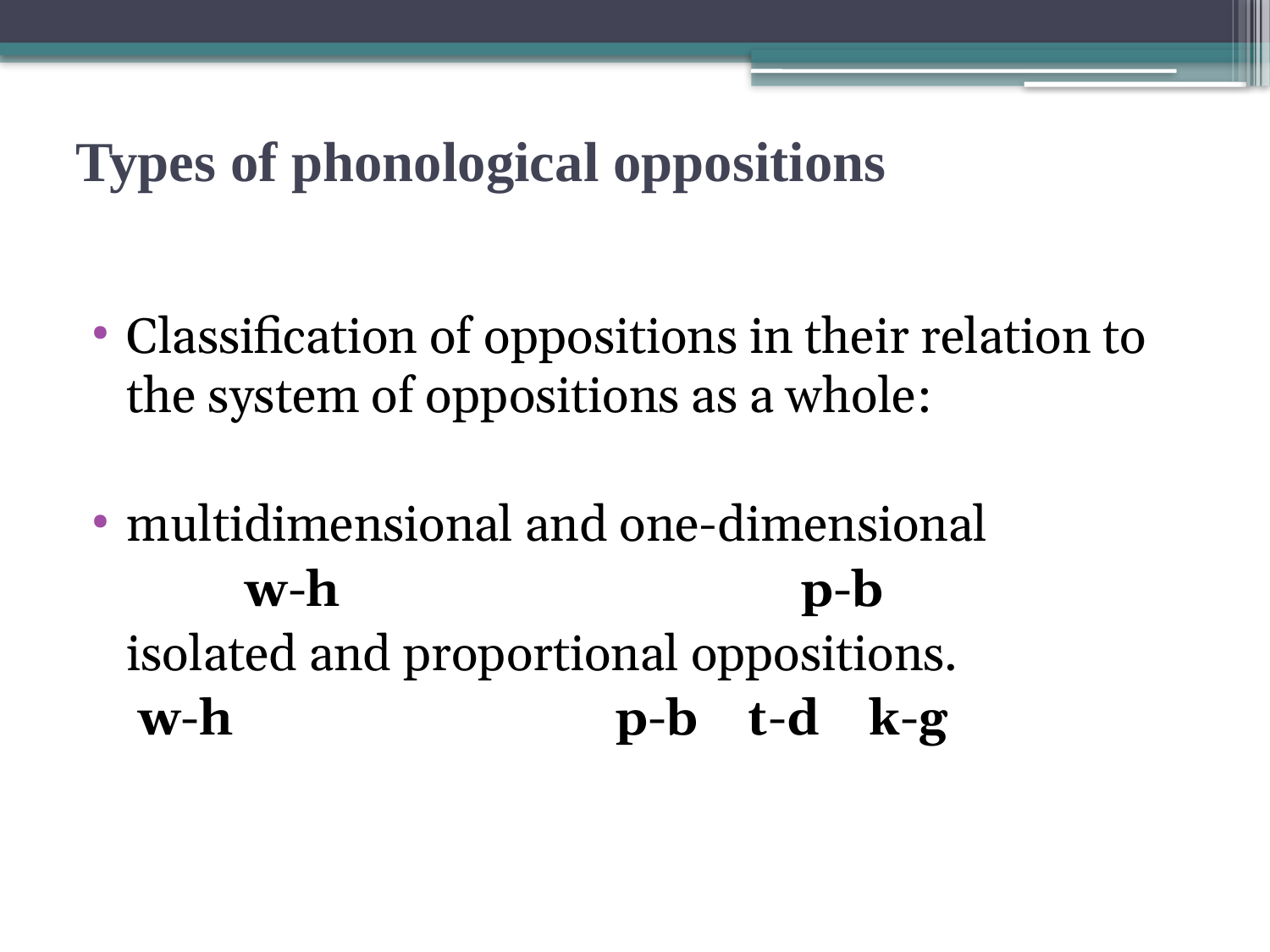

# Types of phonological oppositions
Classification of oppositions in their relation to the system of oppositions as a whole:

multidimensional and one-dimensional
             w-h                                     p-b
   isolated and proportional oppositions.
    w-h                                p-b    t-d    k-g